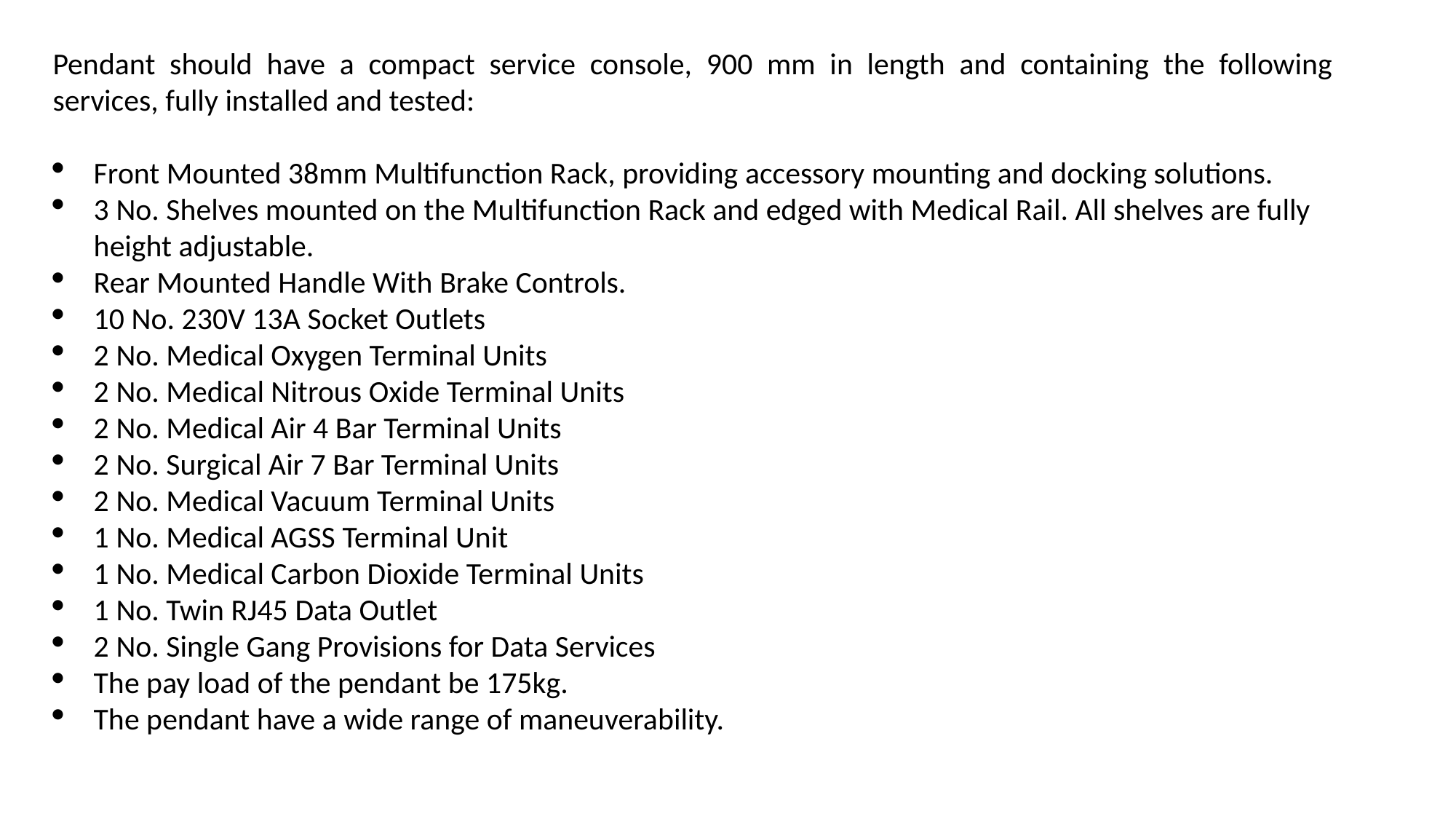

Pendant should have a compact service console, 900 mm in length and containing the following services, fully installed and tested:

Front Mounted 38mm Multifunction Rack, providing accessory mounting and docking solutions.
3 No. Shelves mounted on the Multifunction Rack and edged with Medical Rail. All shelves are fully height adjustable.
Rear Mounted Handle With Brake Controls.
10 No. 230V 13A Socket Outlets
2 No. Medical Oxygen Terminal Units
2 No. Medical Nitrous Oxide Terminal Units
2 No. Medical Air 4 Bar Terminal Units
2 No. Surgical Air 7 Bar Terminal Units
2 No. Medical Vacuum Terminal Units
1 No. Medical AGSS Terminal Unit
1 No. Medical Carbon Dioxide Terminal Units
1 No. Twin RJ45 Data Outlet
2 No. Single Gang Provisions for Data Services
The pay load of the pendant be 175kg.
The pendant have a wide range of maneuverability.